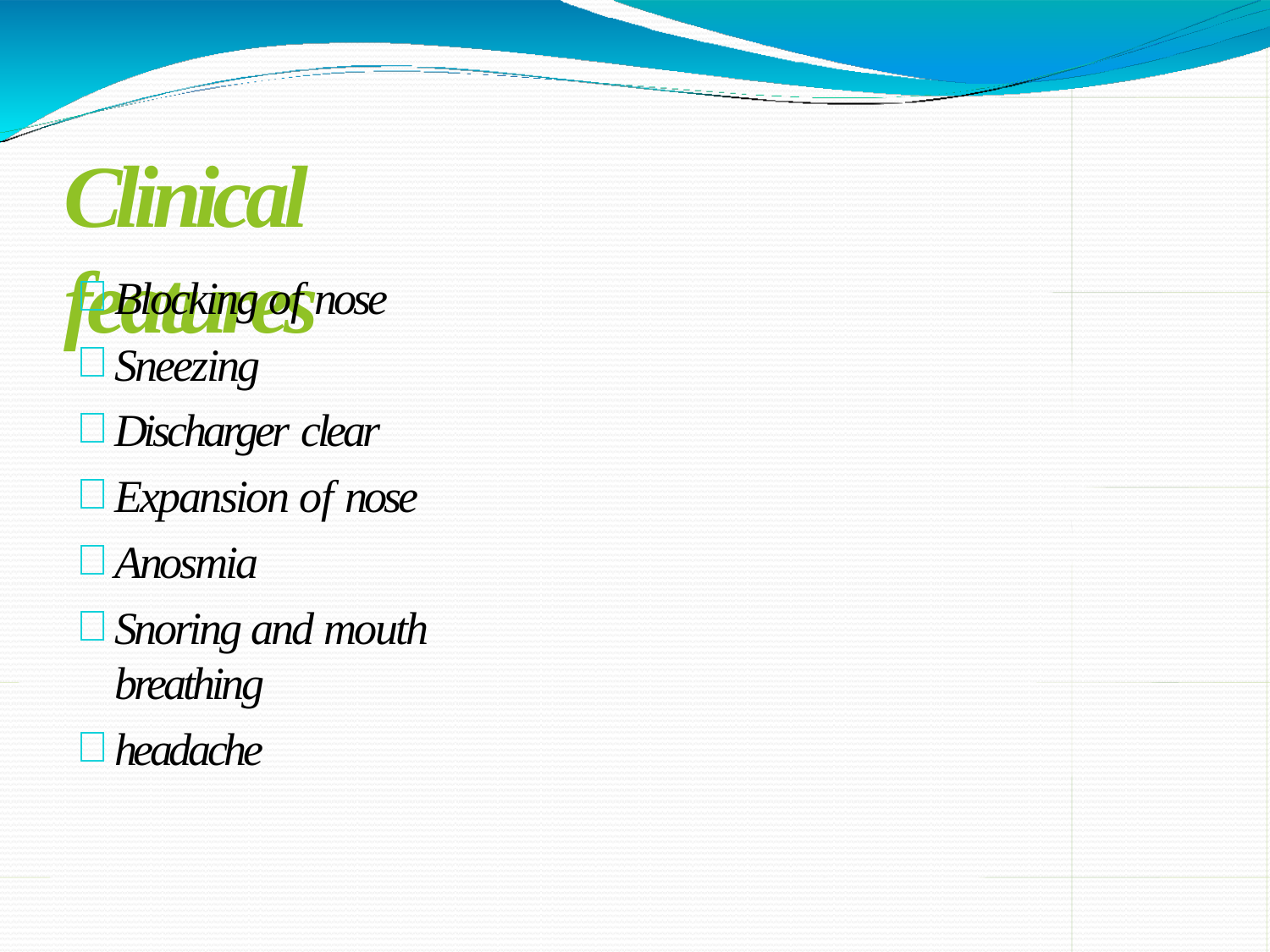

# Clinical features
Blocking of nose
Sneezing
Discharger clear
Expansion of nose
Anosmia
Snoring and mouth breathing
headache